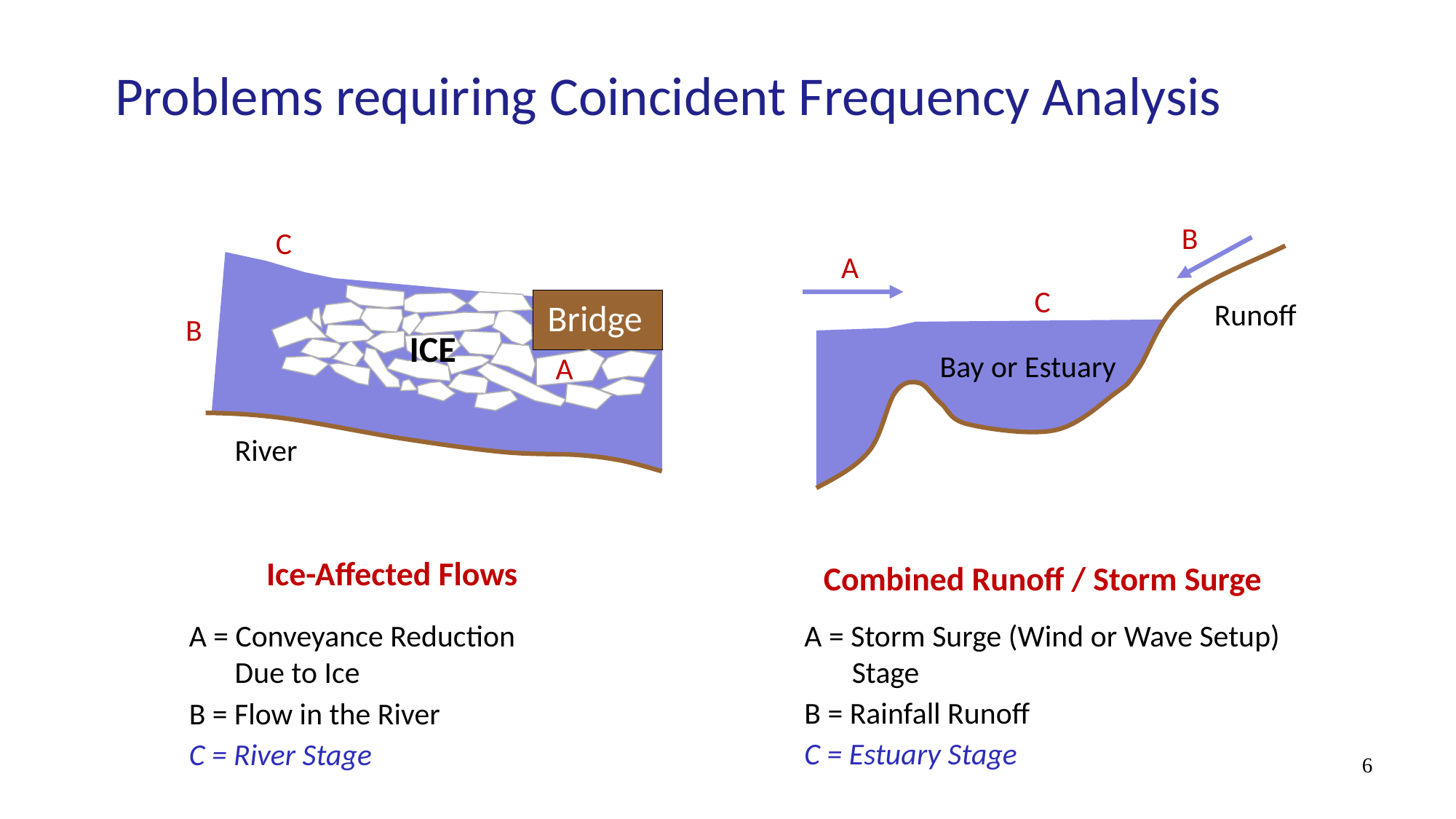

Problems requiring Coincident Frequency Analysis
B
C

A

ICE

Bridge

C
Runoff

B

Bay or Estuary
A
River
Ocean
Ice-Affected Flows
Combined Runoff / Storm Surge
A = Storm Surge (Wind or Wave Setup) Stage
B = Rainfall Runoff
C = Estuary Stage
A = Conveyance Reduction
       Due to Ice
B = Flow in the River
C = River Stage
6